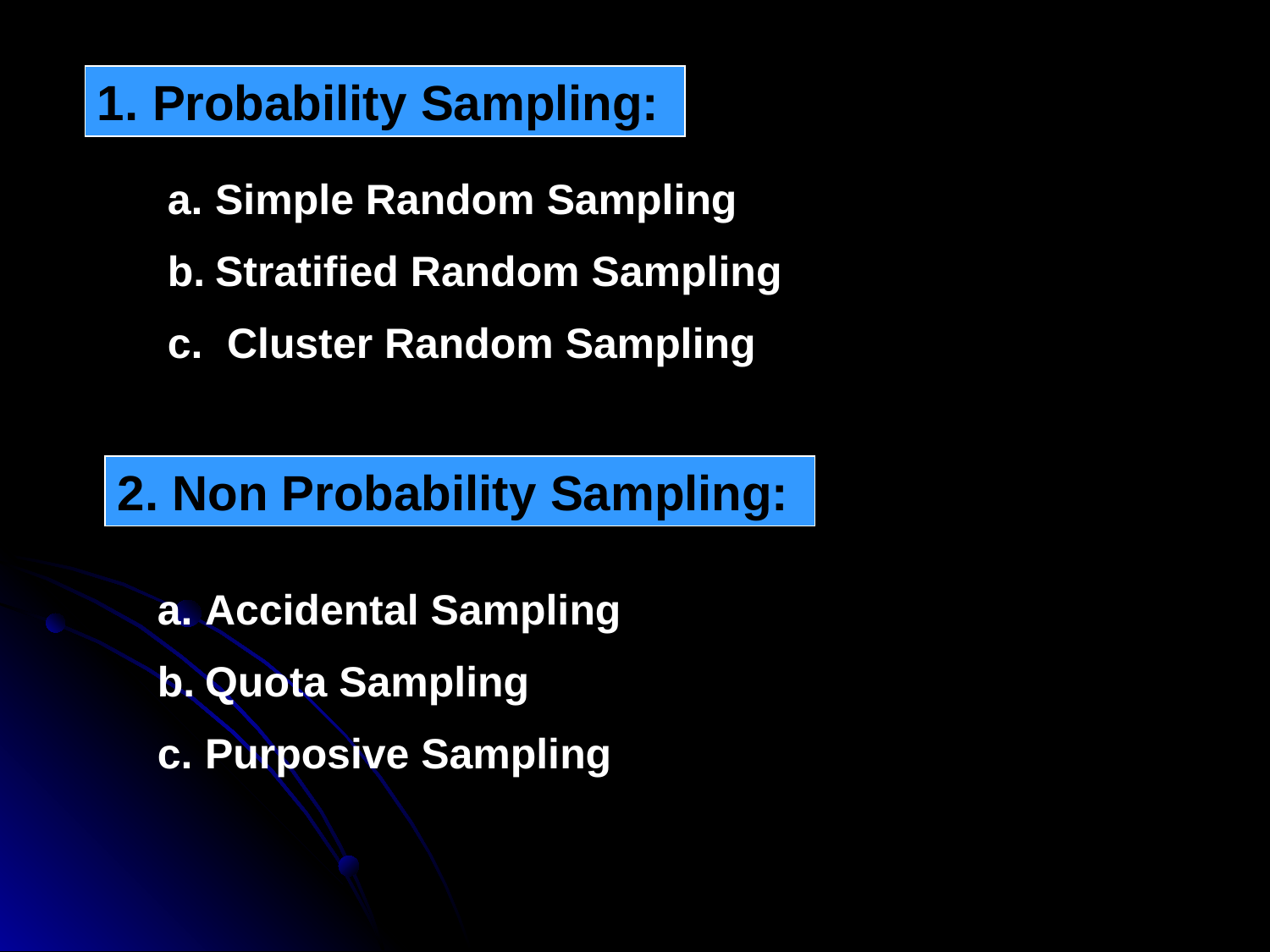

1. Probability Sampling:
Simple Random Sampling
Stratified Random Sampling
 Cluster Random Sampling
2. Non Probability Sampling:

Accidental Sampling
Quota Sampling
Purposive Sampling